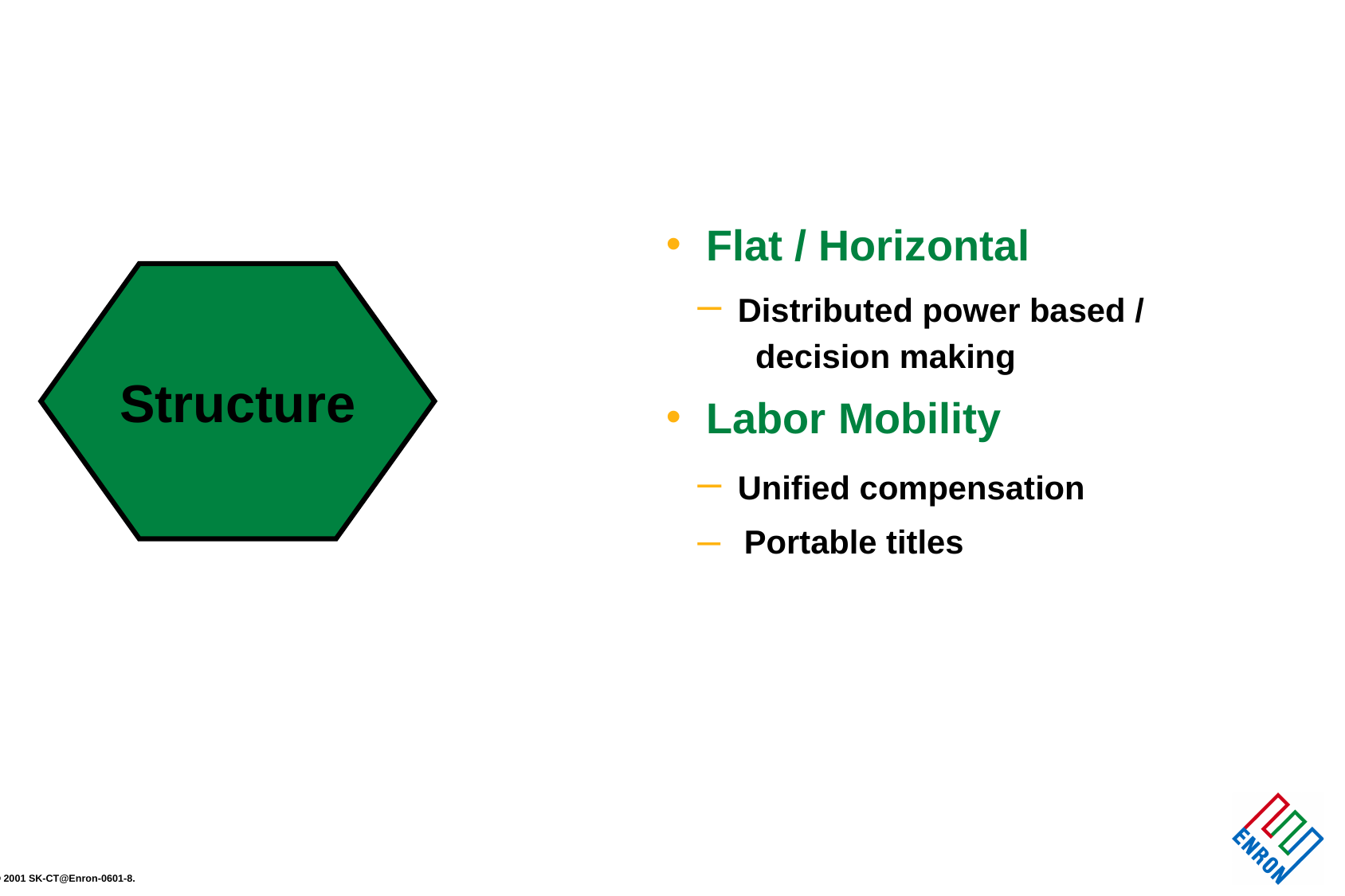

Flat / Horizontal
 Distributed power based /		decision making
 Labor Mobility
 Unified compensation
  Portable titles
Structure